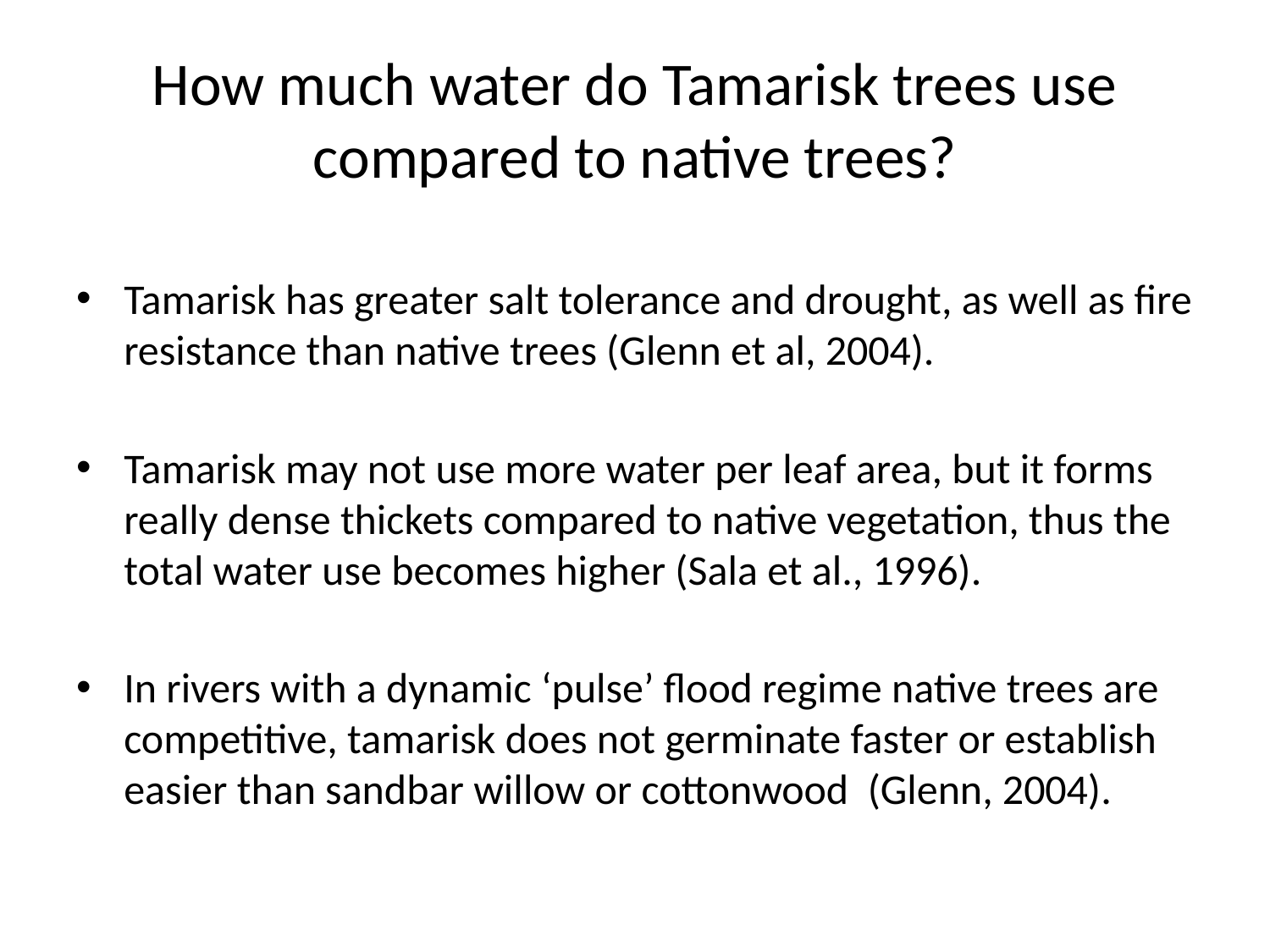

# How much water do Tamarisk trees use compared to native trees?
Tamarisk has greater salt tolerance and drought, as well as fire resistance than native trees (Glenn et al, 2004).

Tamarisk may not use more water per leaf area, but it forms really dense thickets compared to native vegetation, thus the total water use becomes higher (Sala et al., 1996).

In rivers with a dynamic ‘pulse’ flood regime native trees are competitive, tamarisk does not germinate faster or establish easier than sandbar willow or cottonwood  (Glenn, 2004).